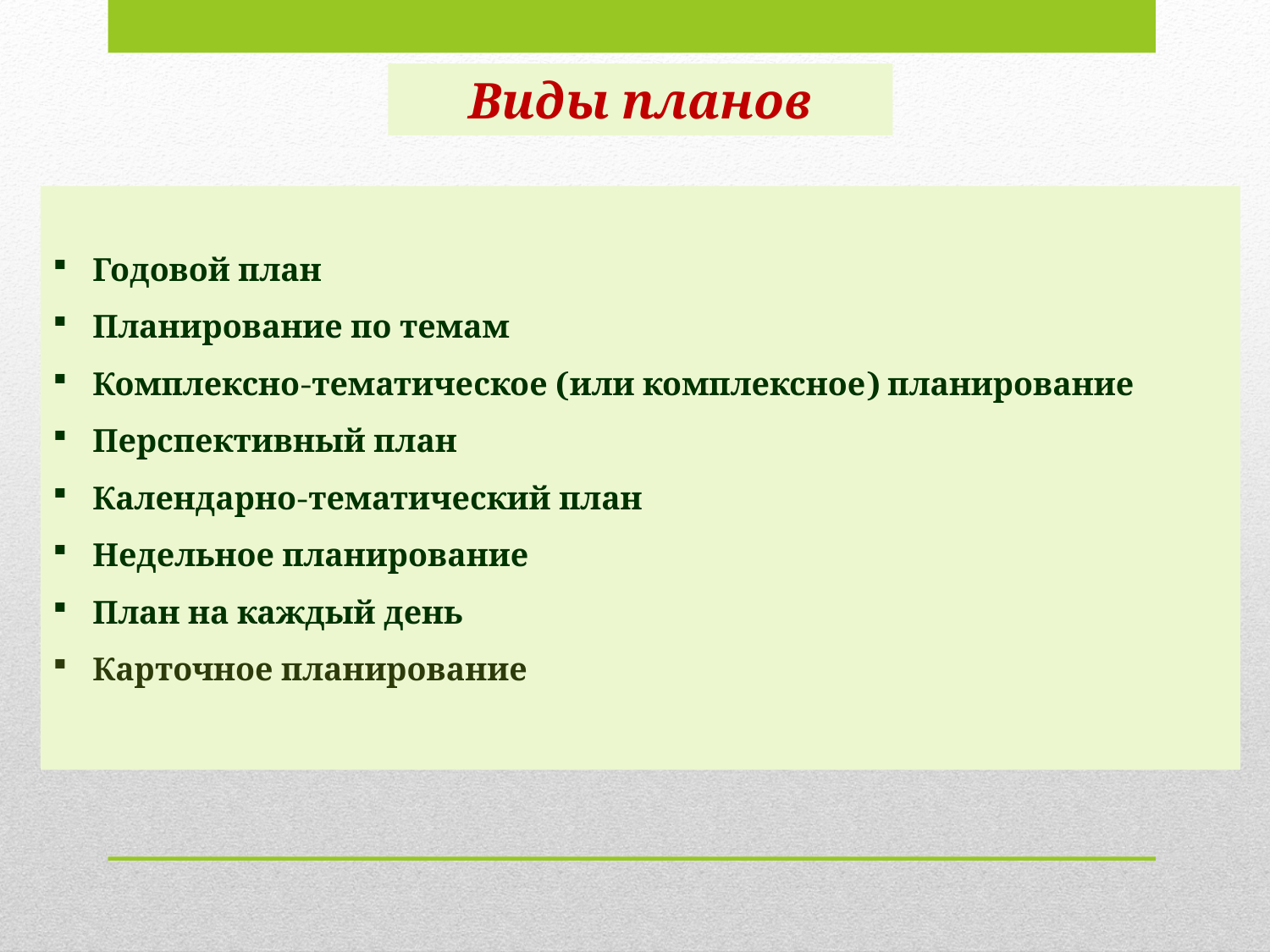

Виды планов

Годовой план
Планирование по темам
Комплексно-тематическое (или комплексное) планирование
Перспективный план
Календарно-тематический план
Недельное планирование
План на каждый день
Карточное планирование